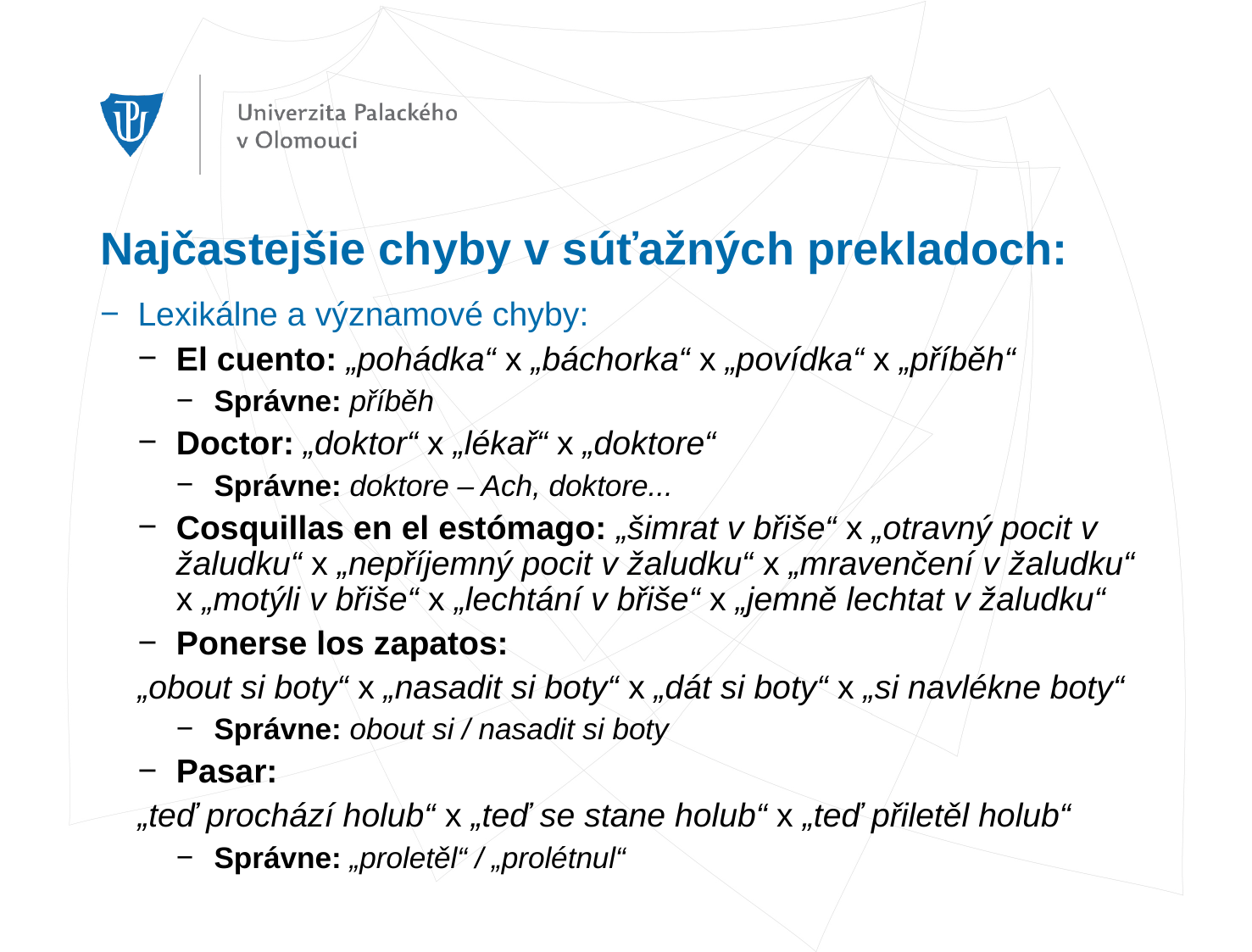

# Najčastejšie chyby v súťažných prekladoch:
Lexikálne a významové chyby:
El cuento: „pohádka“ x „báchorka“ x „povídka“ x „příběh“
Správne: příběh
Doctor: „doktor“ x „lékař“ x „doktore“
Správne: doktore – Ach, doktore...
Cosquillas en el estómago: „šimrat v břiše“ x „otravný pocit v žaludku“ x „nepříjemný pocit v žaludku“ x „mravenčení v žaludku“ x „motýli v břiše“ x „lechtání v břiše“ x „jemně lechtat v žaludku“
Ponerse los zapatos:
„obout si boty“ x „nasadit si boty“ x „dát si boty“ x „si navlékne boty“
Správne: obout si / nasadit si boty
Pasar:
„teď prochází holub“ x „teď se stane holub“ x „teď přiletěl holub“
Správne: „proletěl“ / „prolétnul“